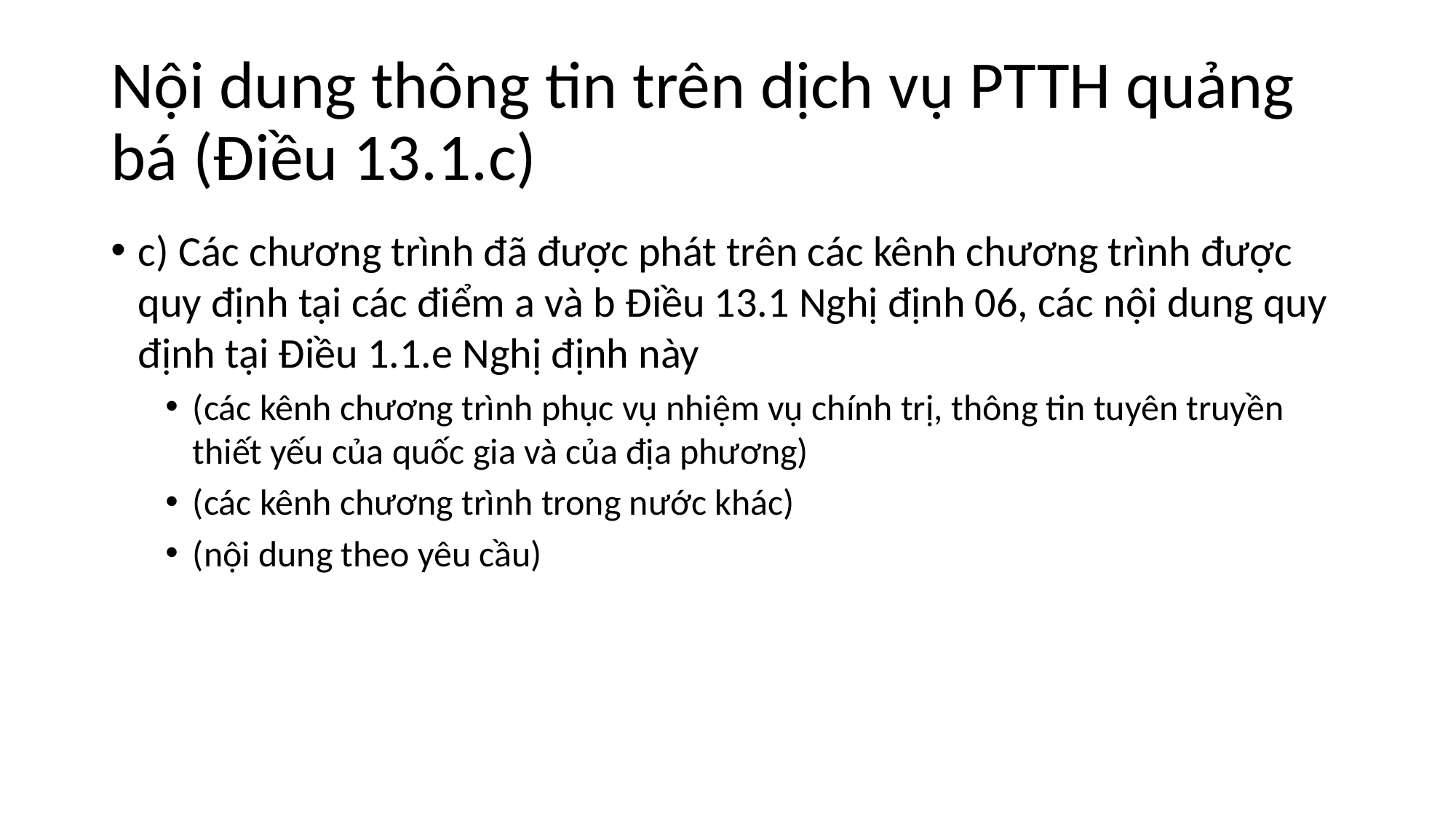

# Nội dung thông tin trên dịch vụ PTTH quảng bá (Điều 13.1.c)
c) Các chương trình đã được phát trên các kênh chương trình được quy định tại các điểm a và b Điều 13.1 Nghị định 06, các nội dung quy định tại Điều 1.1.e Nghị định này
(các kênh chương trình phục vụ nhiệm vụ chính trị, thông tin tuyên truyền thiết yếu của quốc gia và của địa phương)
(các kênh chương trình trong nước khác)
(nội dung theo yêu cầu)